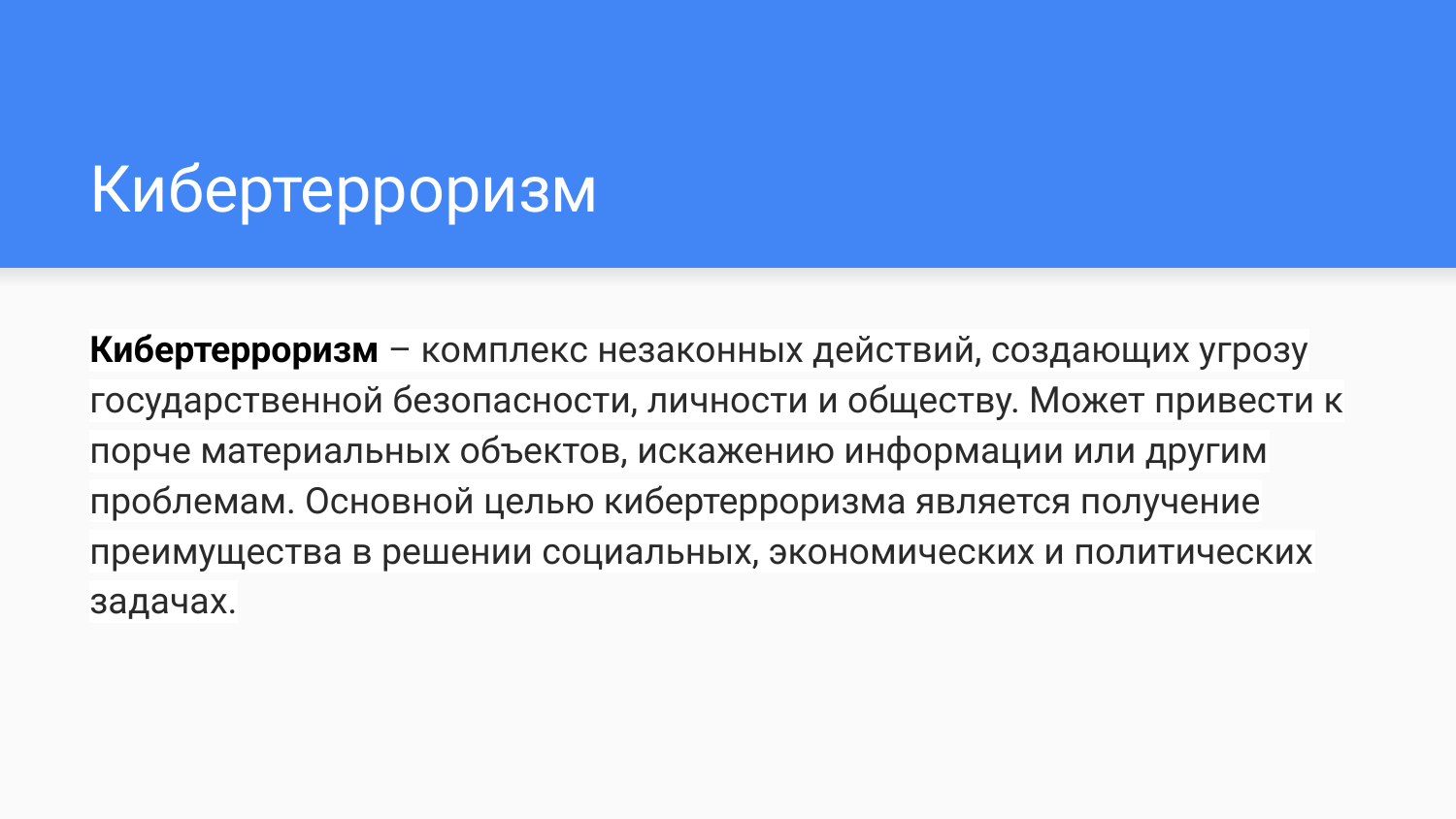

# Кибертерроризм
Кибертерроризм – комплекс незаконных действий, создающих угрозу государственной безопасности, личности и обществу. Может привести к порче материальных объектов, искажению информации или другим проблемам. Основной целью кибертерроризма является получение преимущества в решении социальных, экономических и политических задачах.